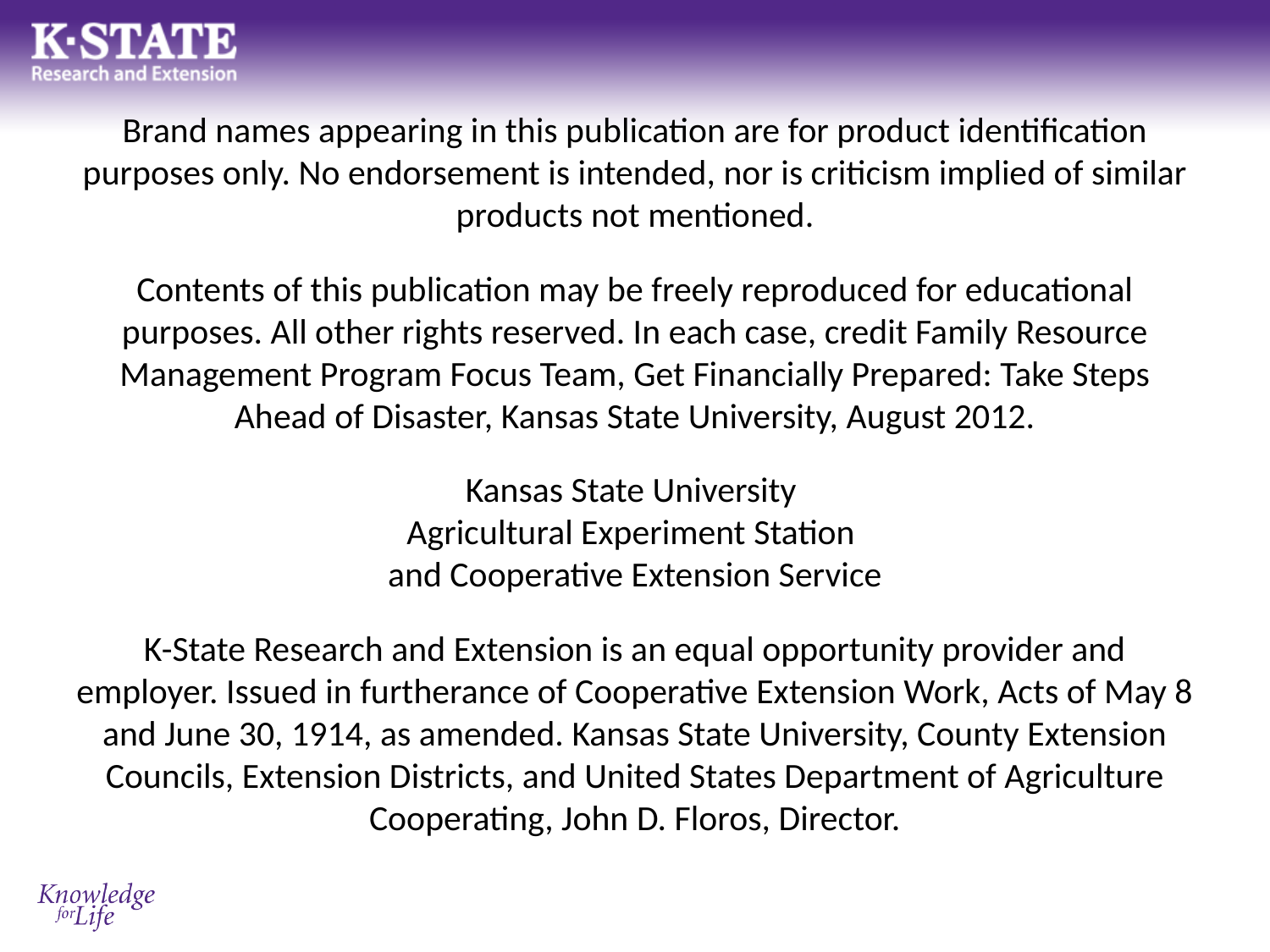

#
Brand names appearing in this publication are for product identification purposes only. No endorsement is intended, nor is criticism implied of similar products not mentioned.

Contents of this publication may be freely reproduced for educational purposes. All other rights reserved. In each case, credit Family Resource Management Program Focus Team, Get Financially Prepared: Take Steps Ahead of Disaster, Kansas State University, August 2012.

Kansas State University
Agricultural Experiment Station
and Cooperative Extension Service

K-State Research and Extension is an equal opportunity provider and employer. Issued in furtherance of Cooperative Extension Work, Acts of May 8 and June 30, 1914, as amended. Kansas State University, County Extension Councils, Extension Districts, and United States Department of Agriculture Cooperating, John D. Floros, Director.